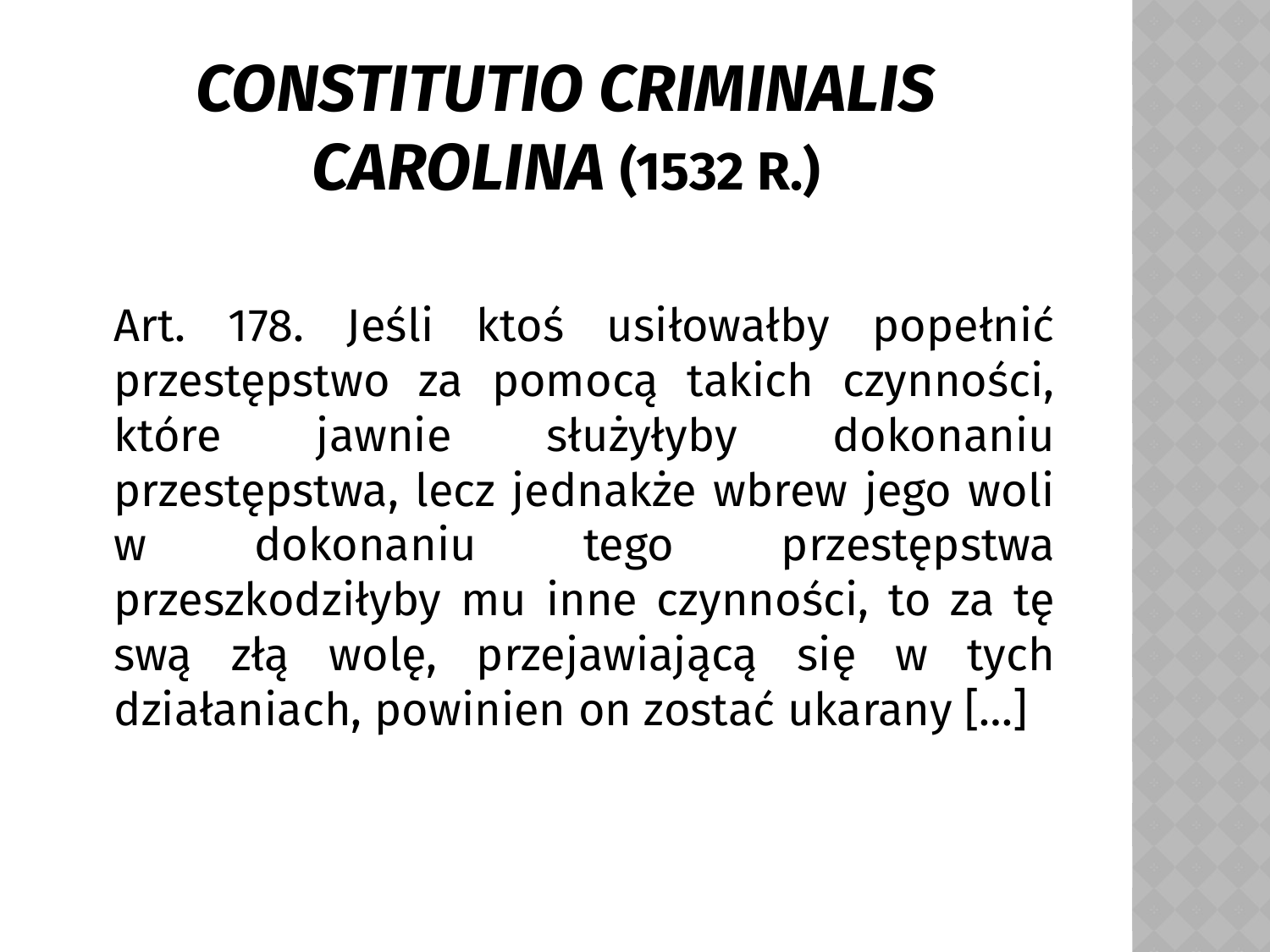

# Constitutio criminalis carolina (1532 r.)

	Art. 178. Jeśli ktoś usiłowałby popełnić przestępstwo za pomocą takich czynności, które jawnie służyłyby dokonaniu przestępstwa, lecz jednakże wbrew jego woli w dokonaniu tego przestępstwa przeszkodziłyby mu inne czynności, to za tę swą złą wolę, przejawiającą się w tych działaniach, powinien on zostać ukarany […]